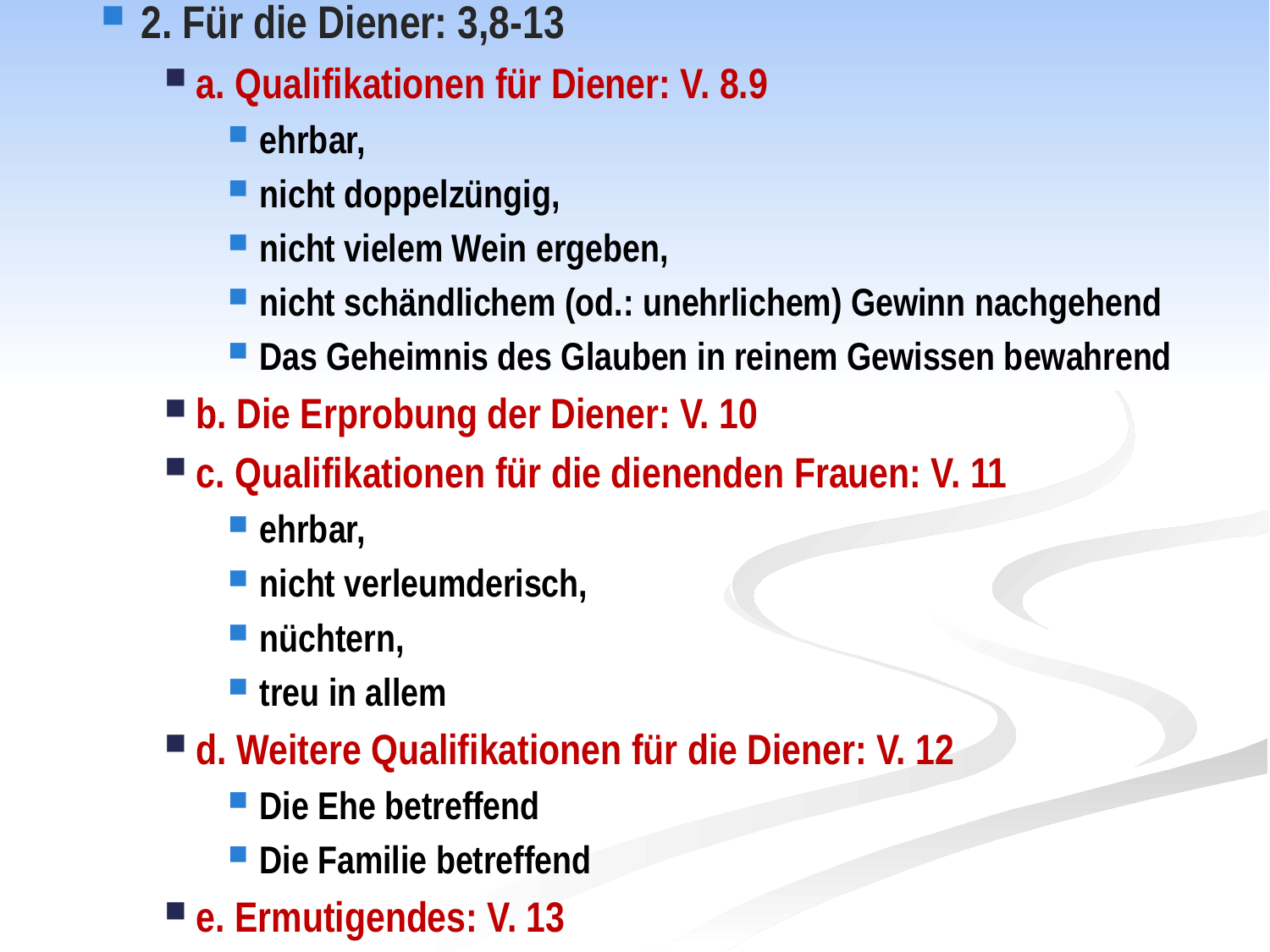

2. Für die Diener: 3,8-13
a. Qualifikationen für Diener: V. 8.9
ehrbar,
nicht doppelzüngig,
nicht vielem Wein ergeben,
nicht schändlichem (od.: unehrlichem) Gewinn nachgehend
Das Geheimnis des Glauben in reinem Gewissen bewahrend
b. Die Erprobung der Diener: V. 10
c. Qualifikationen für die dienenden Frauen: V. 11
ehrbar,
nicht verleumderisch,
nüchtern,
treu in allem
d. Weitere Qualifikationen für die Diener: V. 12
Die Ehe betreffend
Die Familie betreffend
e. Ermutigendes: V. 13